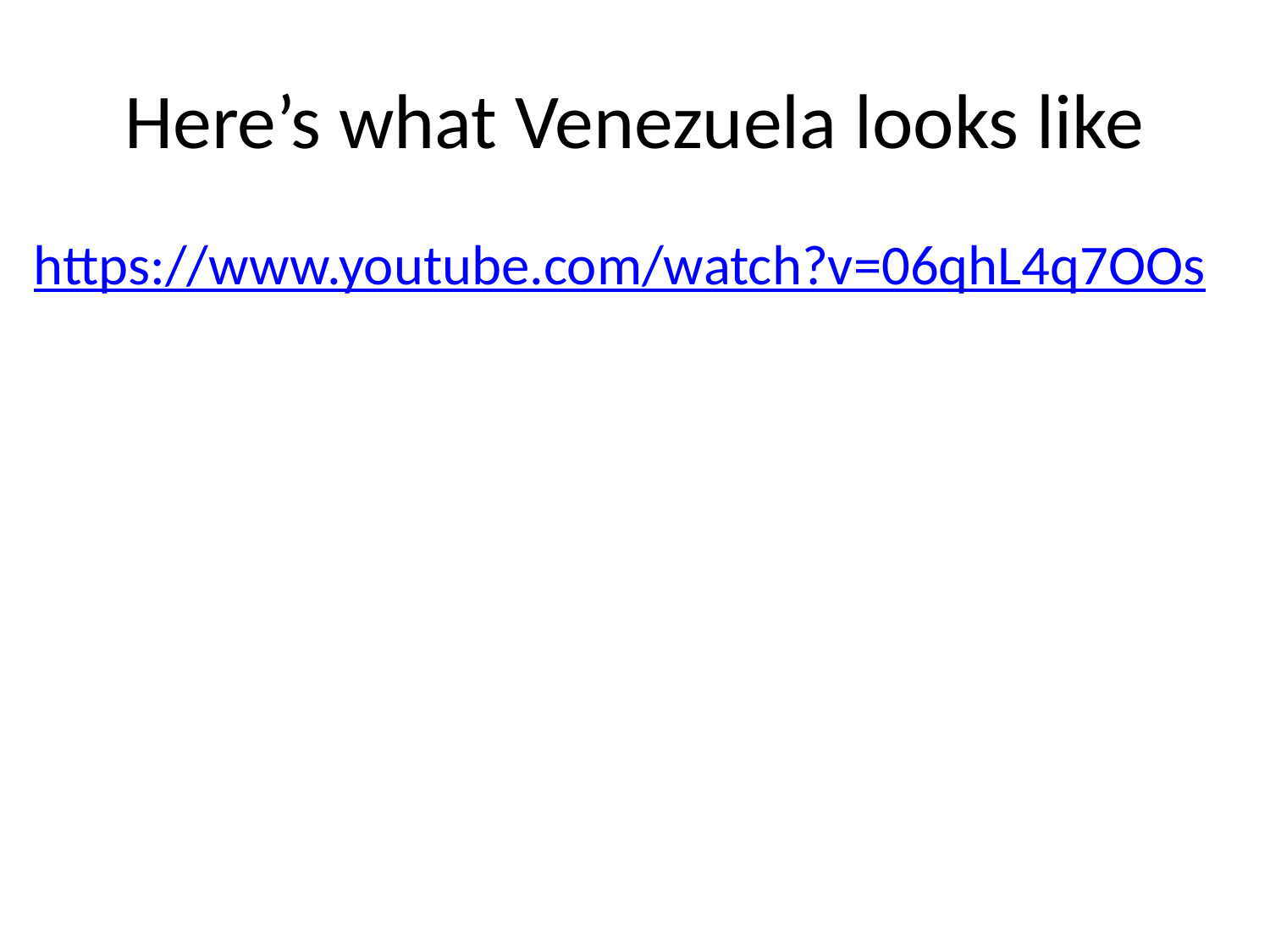

# Here’s what Venezuela looks like
https://www.youtube.com/watch?v=06qhL4q7OOs